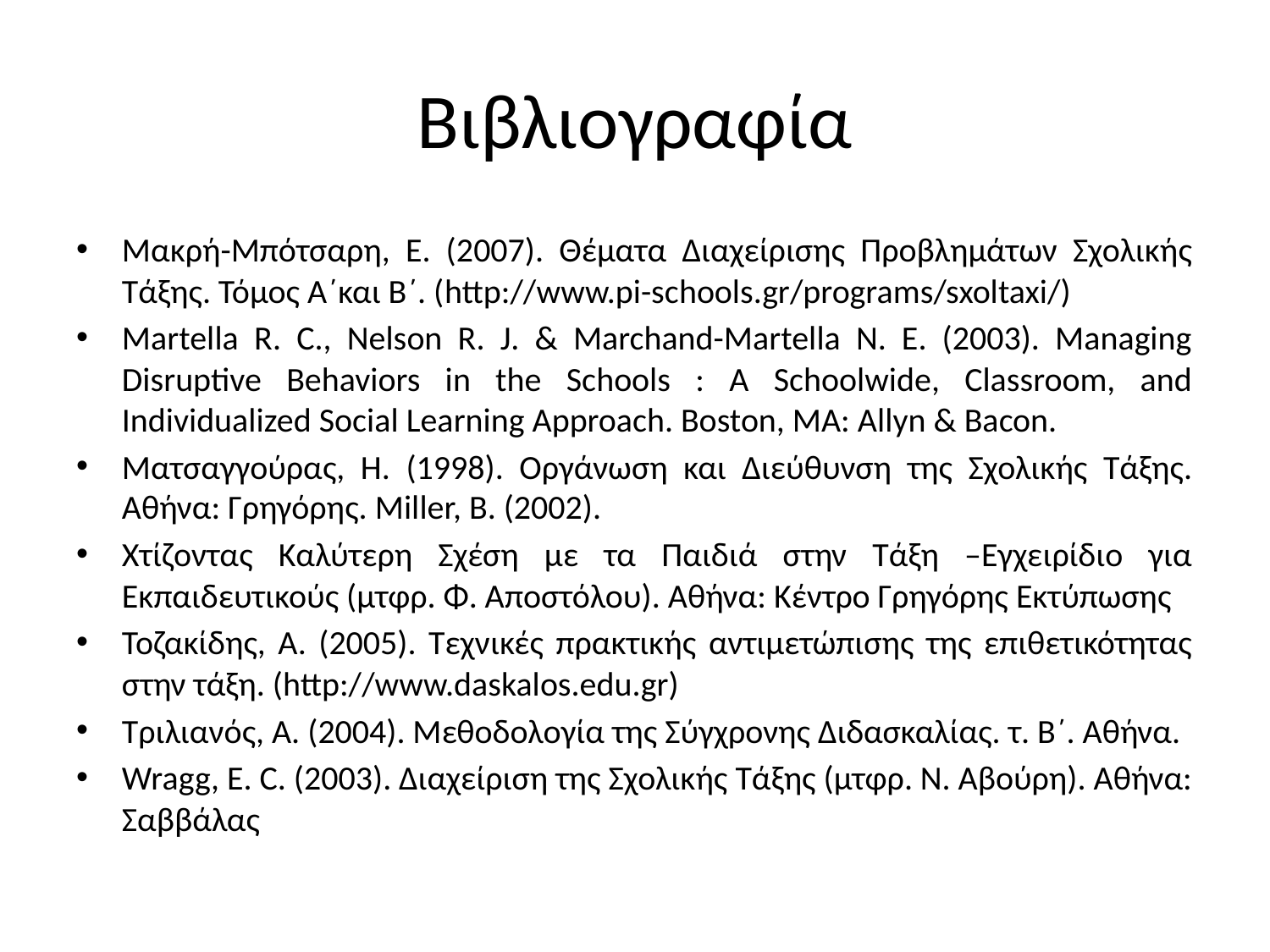

# Βιβλιογραφία
Μακρή-Μπότσαρη, Ε. (2007). Θέματα Διαχείρισης Προβλημάτων Σχολικής Τάξης. Τόμος Α΄και Β΄. (http://www.pi-schools.gr/programs/sxoltaxi/)
Martella R. C., Nelson R. J. & Marchand-Martella N. E. (2003). Managing Disruptive Behaviors in the Schools : A Schoolwide, Classroom, and Individualized Social Learning Approach. Boston, MA: Allyn & Bacon.
Ματσαγγούρας, Η. (1998). Οργάνωση και Διεύθυνση της Σχολικής Τάξης. Αθήνα: Γρηγόρης. Miller, B. (2002).
Χτίζοντας Καλύτερη Σχέση με τα Παιδιά στην Τάξη –Εγχειρίδιο για Εκπαιδευτικούς (μτφρ. Φ. Αποστόλου). Αθήνα: Κέντρο Γρηγόρης Εκτύπωσης
Τοζακίδης, Α. (2005). Τεχνικές πρακτικής αντιμετώπισης της επιθετικότητας στην τάξη. (http://www.daskalos.edu.gr)
Τριλιανός, Α. (2004). Μεθοδολογία της Σύγχρονης Διδασκαλίας. τ. Β΄. Αθήνα.
Wragg, E. C. (2003). Διαχείριση της Σχολικής Τάξης (μτφρ. Ν. Αβούρη). Αθήνα: Σαββάλας